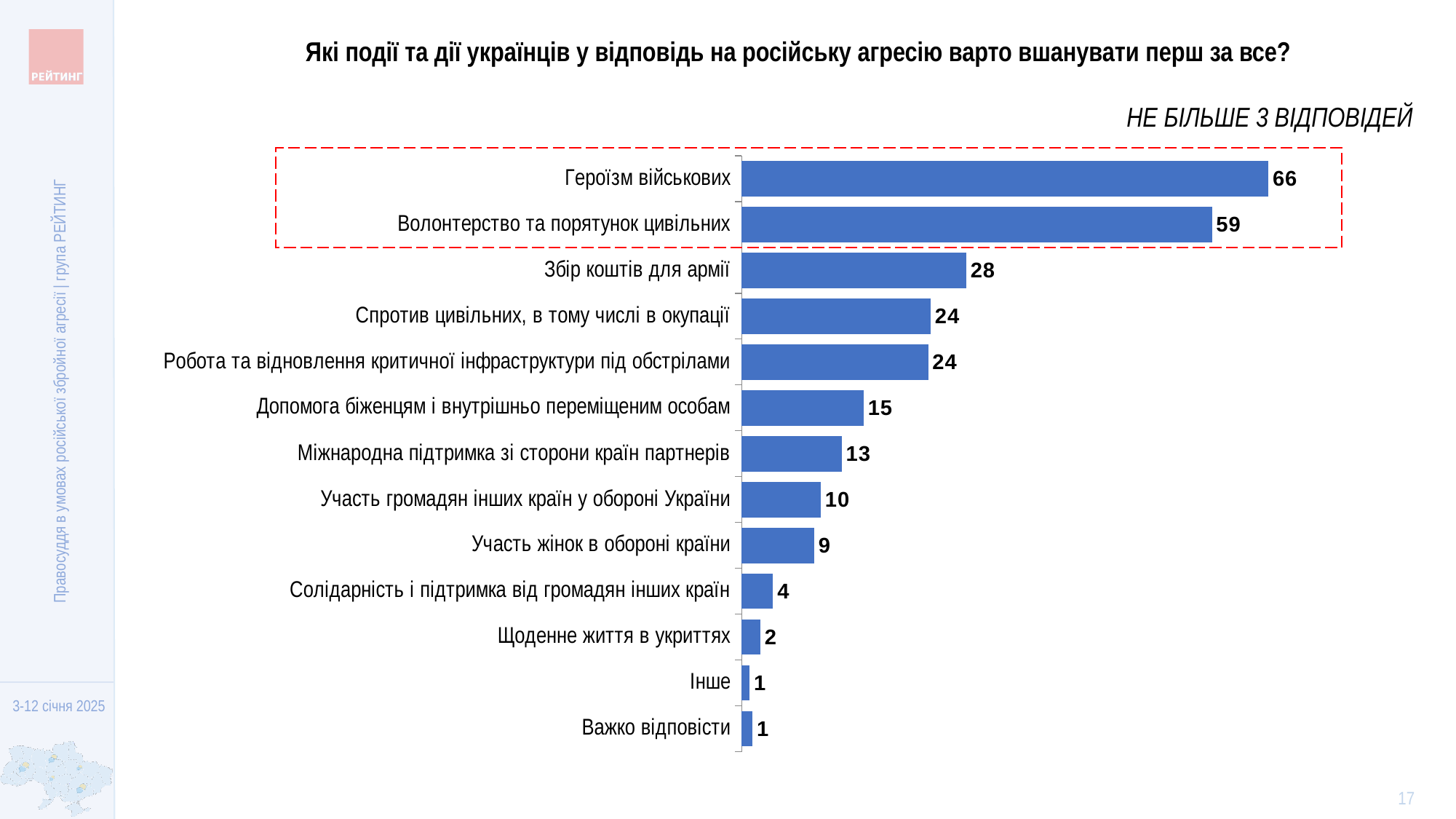

Які події та дії українців у відповідь на російську агресію варто вшанувати перш за все?

НЕ БІЛЬШЕ 3 ВІДПОВІДЕЙ

### Chart

| Category | Column1 |
|---|---|
| Героїзм військових | 66.4118644210878 |
| Волонтерство та порятунок цивільних | 59.2940980588484 |
| Збір коштів для армії | 28.3208383251156 |
| Спротив цивільних, в тому числі в окупації | 23.8509990777978 |
| Робота та відновлення критичної інфраструктури під обстрілами | 23.5263464263279 |
| Допомога біженцям і внутрішньо переміщеним особам | 15.4065311714034 |
| Міжнародна підтримка зі сторони країн партнерів | 12.6254792089017 |
| Участь громадян інших країн у обороні України | 9.99146600269693 |
| Участь жінок в обороні країни | 9.16112463723106 |
| Солідарність і підтримка від громадян інших країн | 3.97472997429173 |
| Щоденне життя в укриттях | 2.37326884975187 |
| Інше | 1.02606505487583 |
| Важко відповісти | 1.40121156456784 |
Правосуддя в умовах російської збройної агресії | група РЕЙТИНГ
17